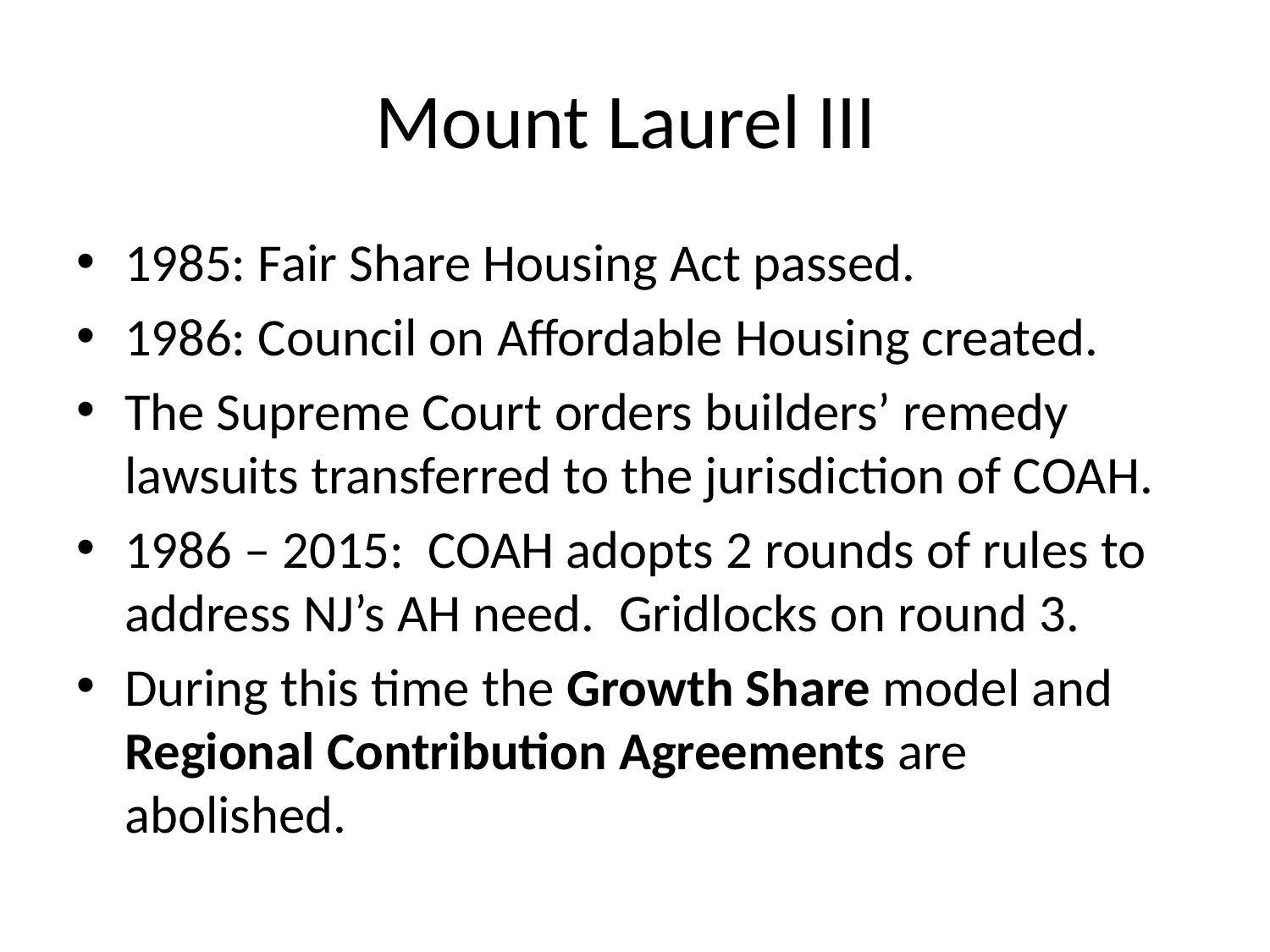

# Mount Laurel III
1985: Fair Share Housing Act passed.
1986: Council on Affordable Housing created.
The Supreme Court orders builders’ remedy lawsuits transferred to the jurisdiction of COAH.
1986 – 2015:  COAH adopts 2 rounds of rules to address NJ’s AH need.  Gridlocks on round 3.
During this time the Growth Share model and Regional Contribution Agreements are abolished.